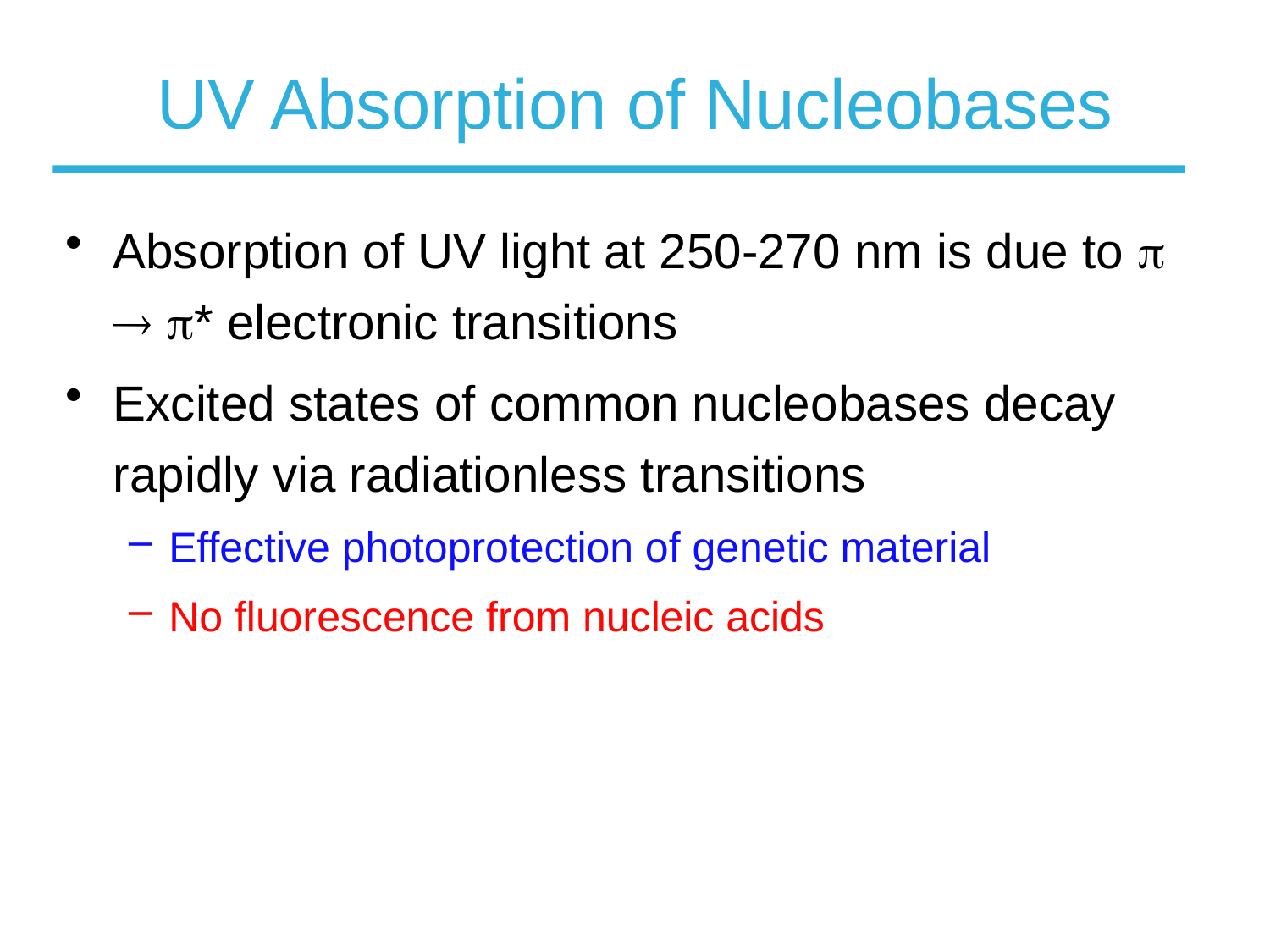

# UV Absorption of Nucleobases

Absorption of UV light at 250-270 nm is due to π → π* electronic transitions
Excited states of common nucleobases decay rapidly via radiationless transitions
Effective photoprotection of genetic material
No fluorescence from nucleic acids